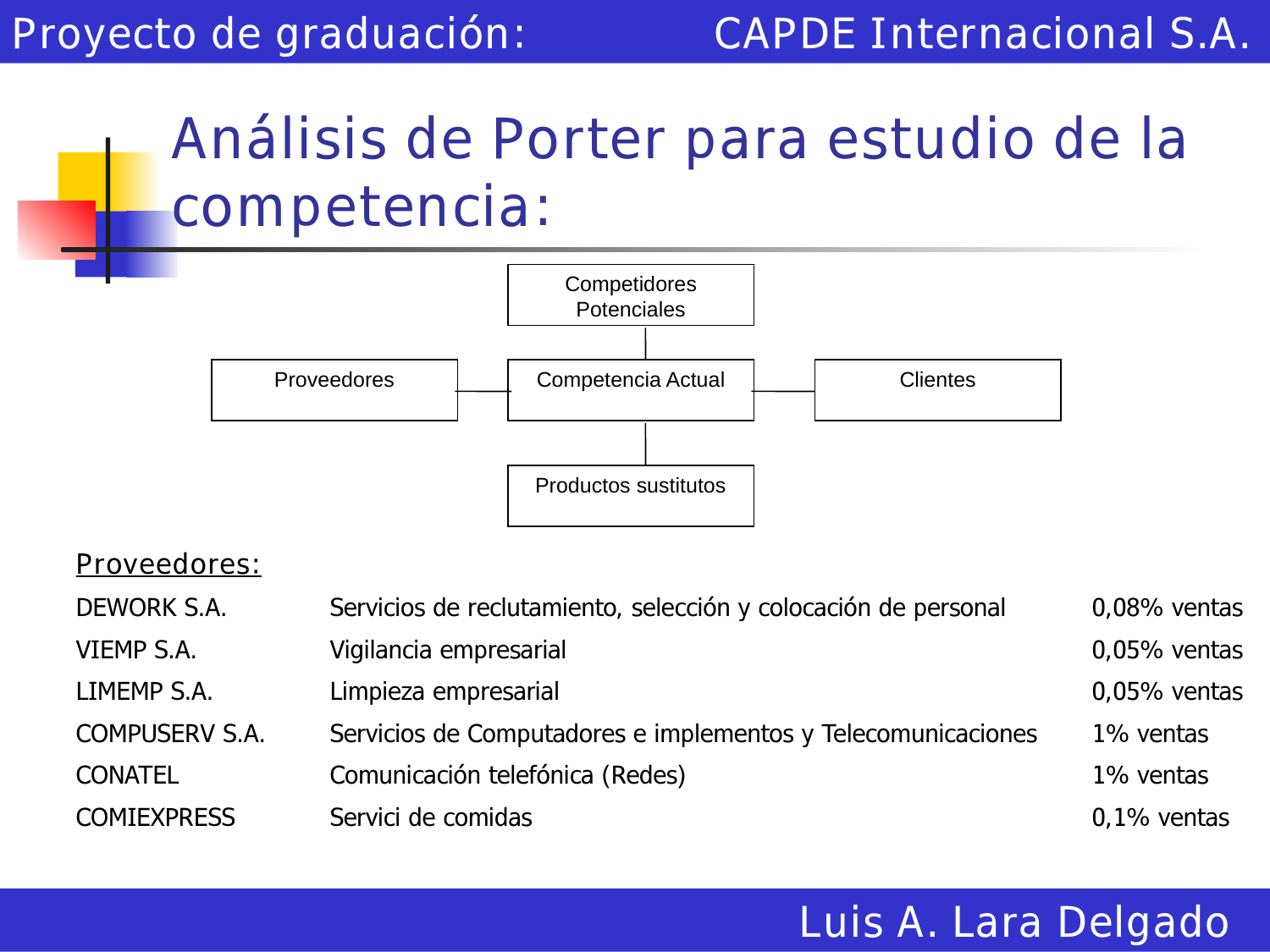

Proyecto de graduación:               CAPDE Internacional S.A.
# Análisis de Porter para estudio de la competencia:

Competidores Potenciales

Proveedores

Competencia Actual

Clientes

Productos sustitutos

Proveedores:
DEWORK S.A.	Servicios de reclutamiento, selección y colocación de personal	0,08% ventas
VIEMP S.A.		Vigilancia empresarial					0,05% ventas
LIMEMP S.A.	Limpieza empresarial					0,05% ventas
COMPUSERV S.A.	Servicios de Computadores e implementos y Telecomunicaciones	1% ventas
CONATEL		Comunicación telefónica (Redes)				1% ventas
COMIEXPRESS	Servici de comidas					0,1% ventas
Luis A. Lara Delgado